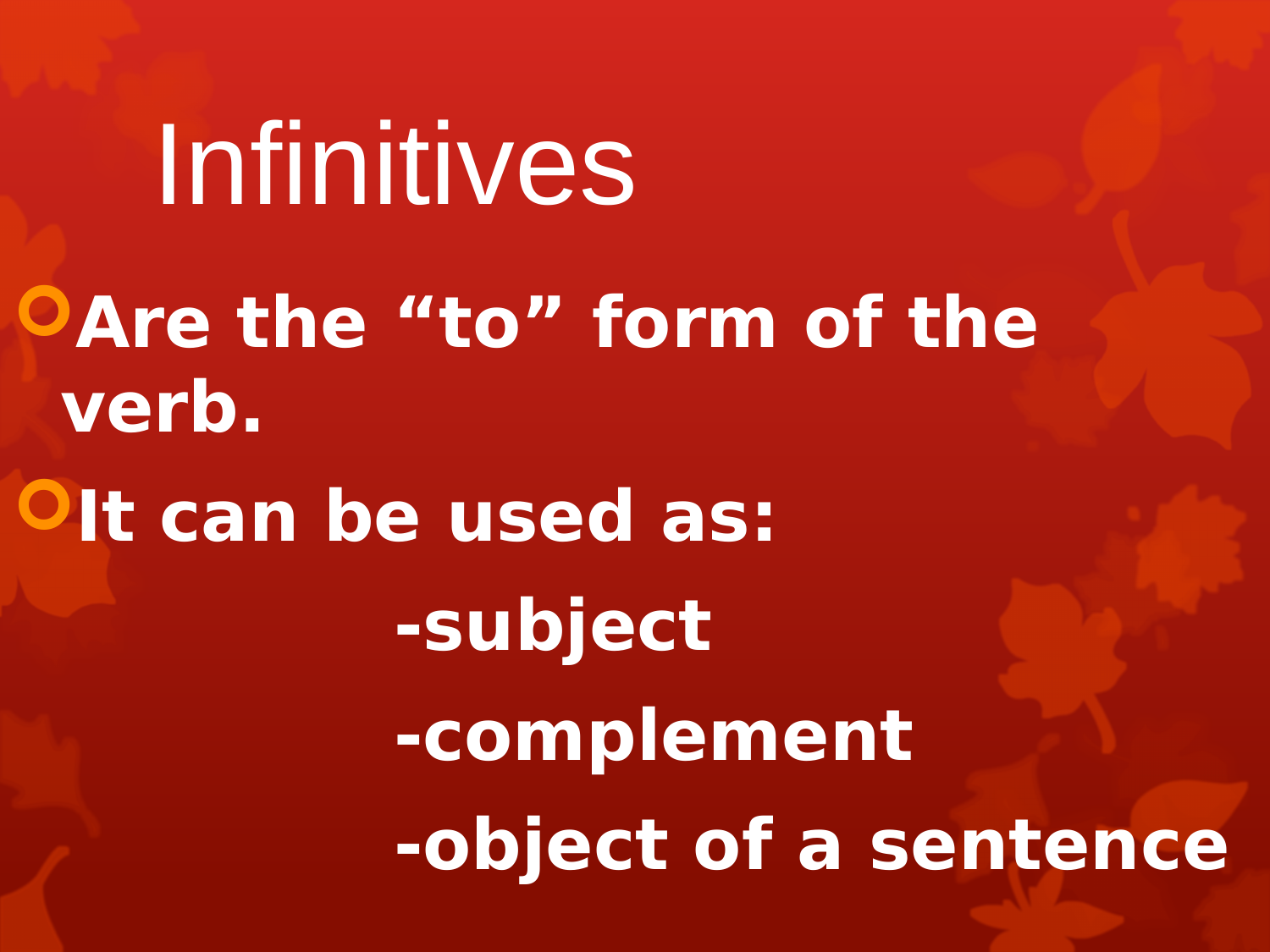

# Infinitives
Are the “to” form of the verb.
It can be used as:
			-subject
			-complement
			-object of a sentence